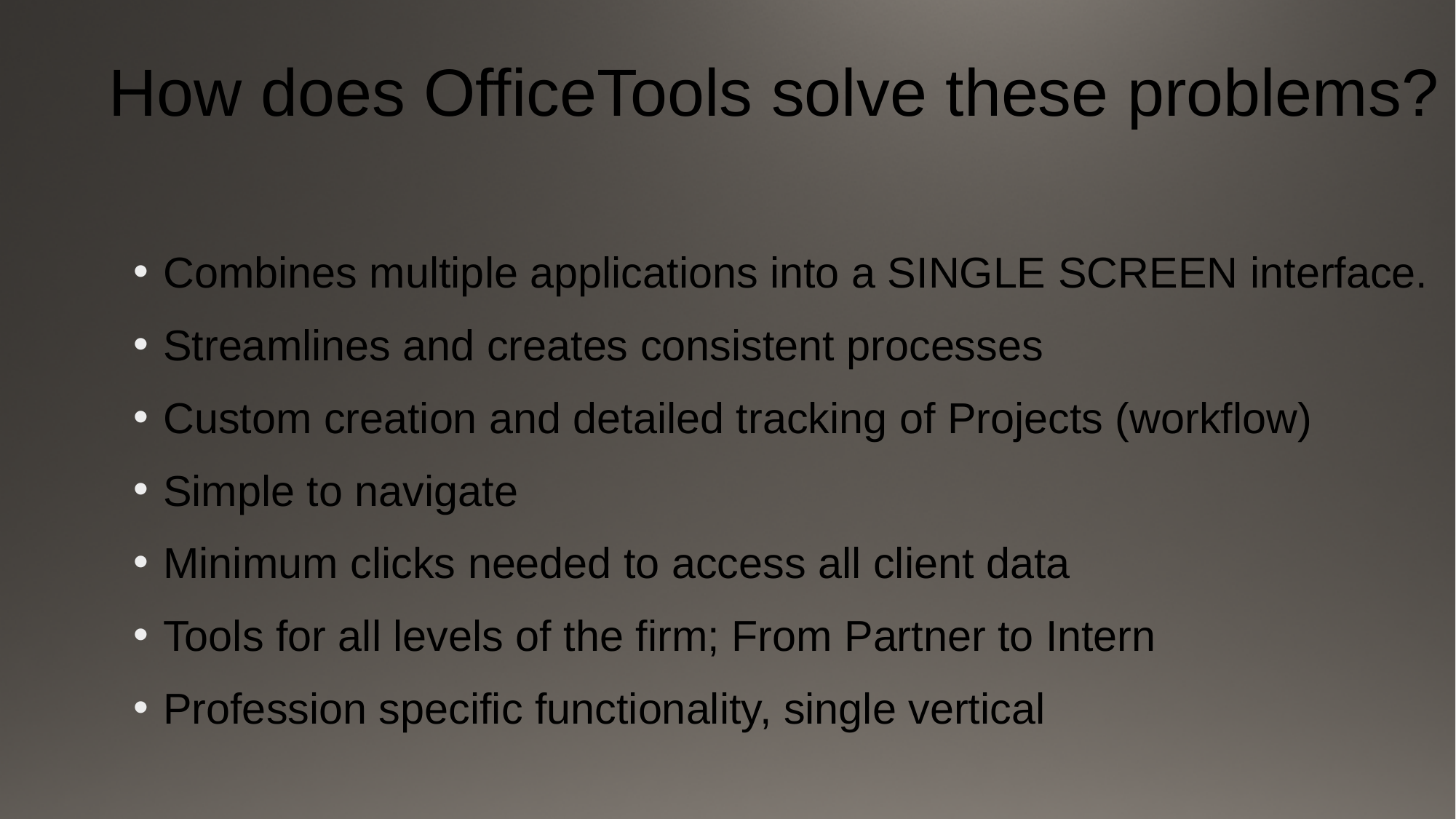

# How does OfficeTools solve these problems?

Combines multiple applications into a SINGLE SCREEN interface.
Streamlines and creates consistent processes
Custom creation and detailed tracking of Projects (workflow)
Simple to navigate
Minimum clicks needed to access all client data
Tools for all levels of the firm; From Partner to Intern
Profession specific functionality, single vertical